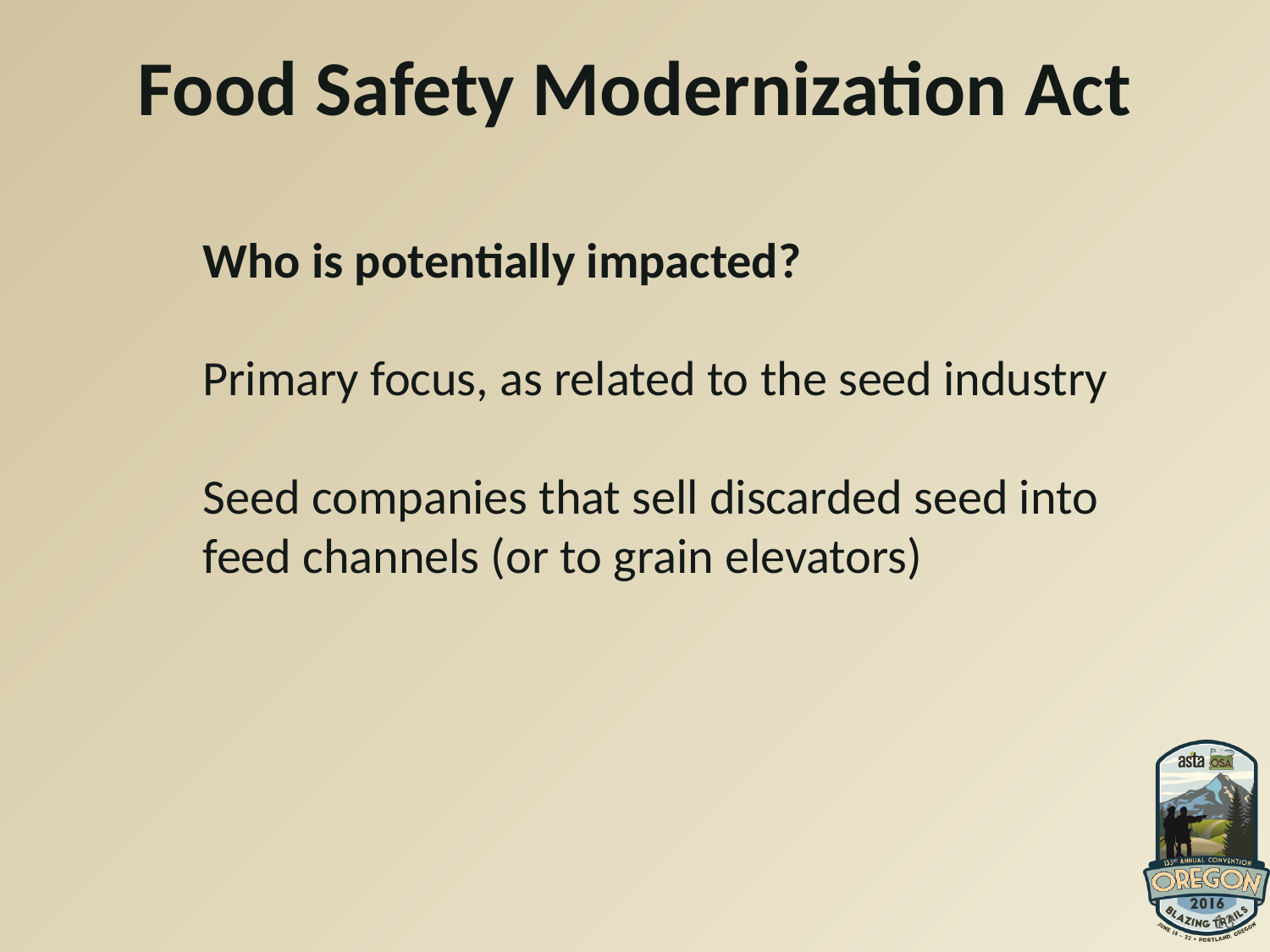

# Food Safety Modernization Act
Who is potentially impacted?
Primary focus, as related to the seed industry

Seed companies that sell discarded seed into feed channels (or to grain elevators)

13